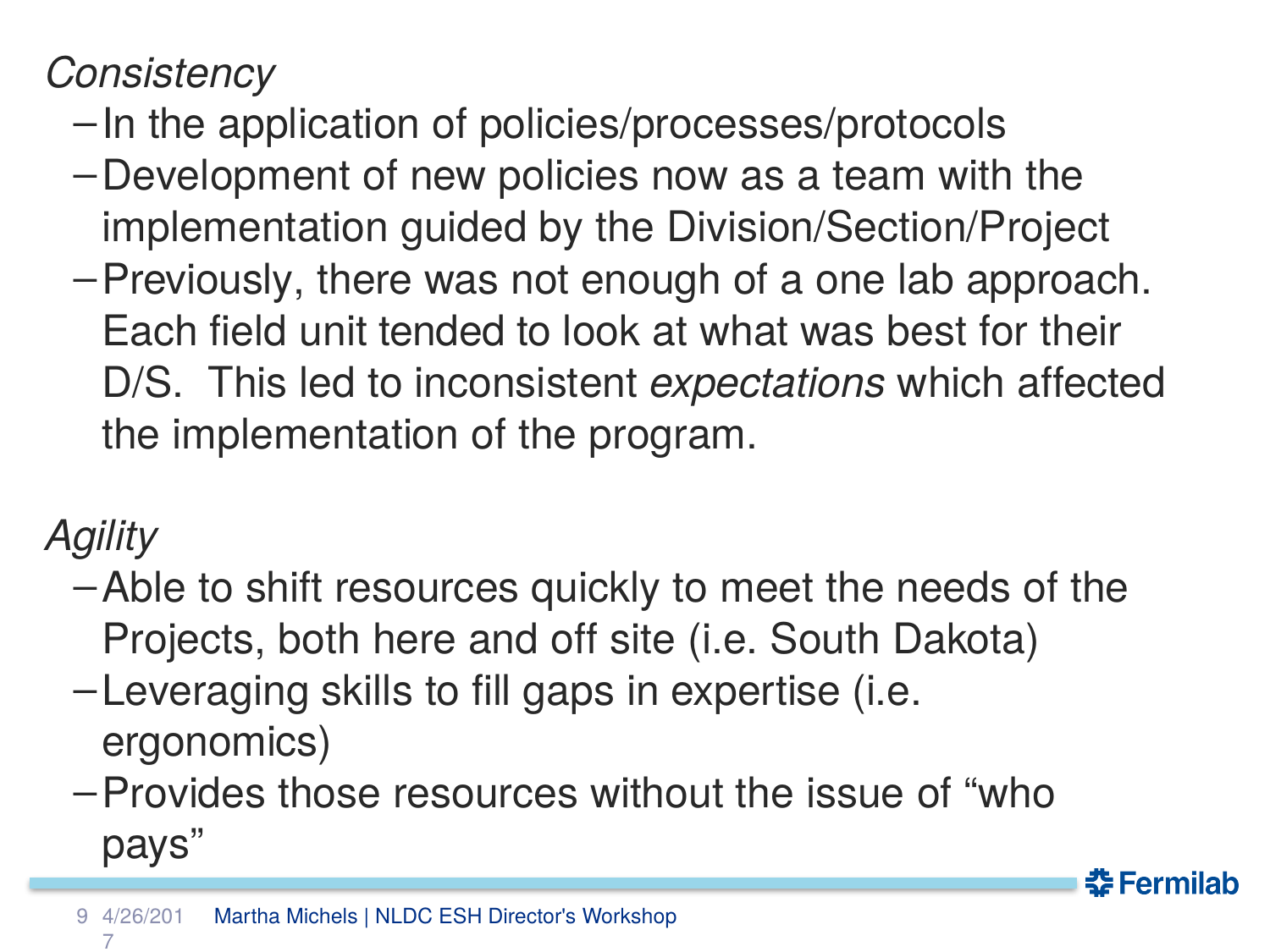

Consistency
In the application of policies/processes/protocols
Development of new policies now as a team with the implementation guided by the Division/Section/Project
Previously, there was not enough of a one lab approach.  Each field unit tended to look at what was best for their D/S.  This led to inconsistent expectations which affected the implementation of the program.

Agility
Able to shift resources quickly to meet the needs of the Projects, both here and off site (i.e. South Dakota)
Leveraging skills to fill gaps in expertise (i.e. ergonomics)
Provides those resources without the issue of “who pays”

9
4/26/2017
Martha Michels | NLDC ESH Director's Workshop